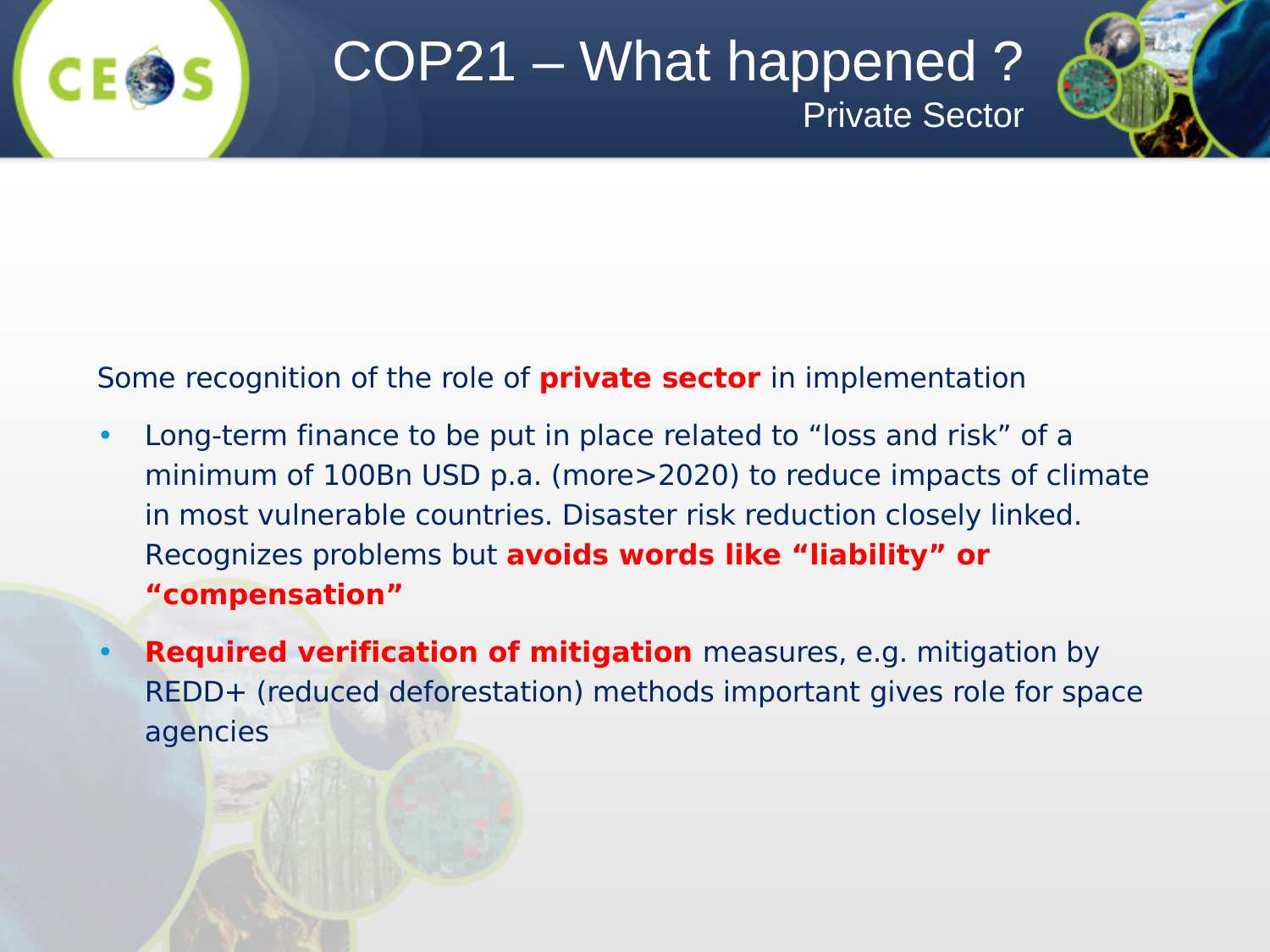

COP21 – What happened ?
Private Sector
Some recognition of the role of private sector in implementation
• 	Long-term finance to be put in place related to “loss and risk” of a minimum of 100Bn USD p.a. (more>2020) to reduce impacts of climate in most vulnerable countries. Disaster risk reduction closely linked. Recognizes problems but avoids words like “liability” or “compensation”
• 	Required verification of mitigation measures, e.g. mitigation by REDD+ (reduced deforestation) methods important gives role for space agencies